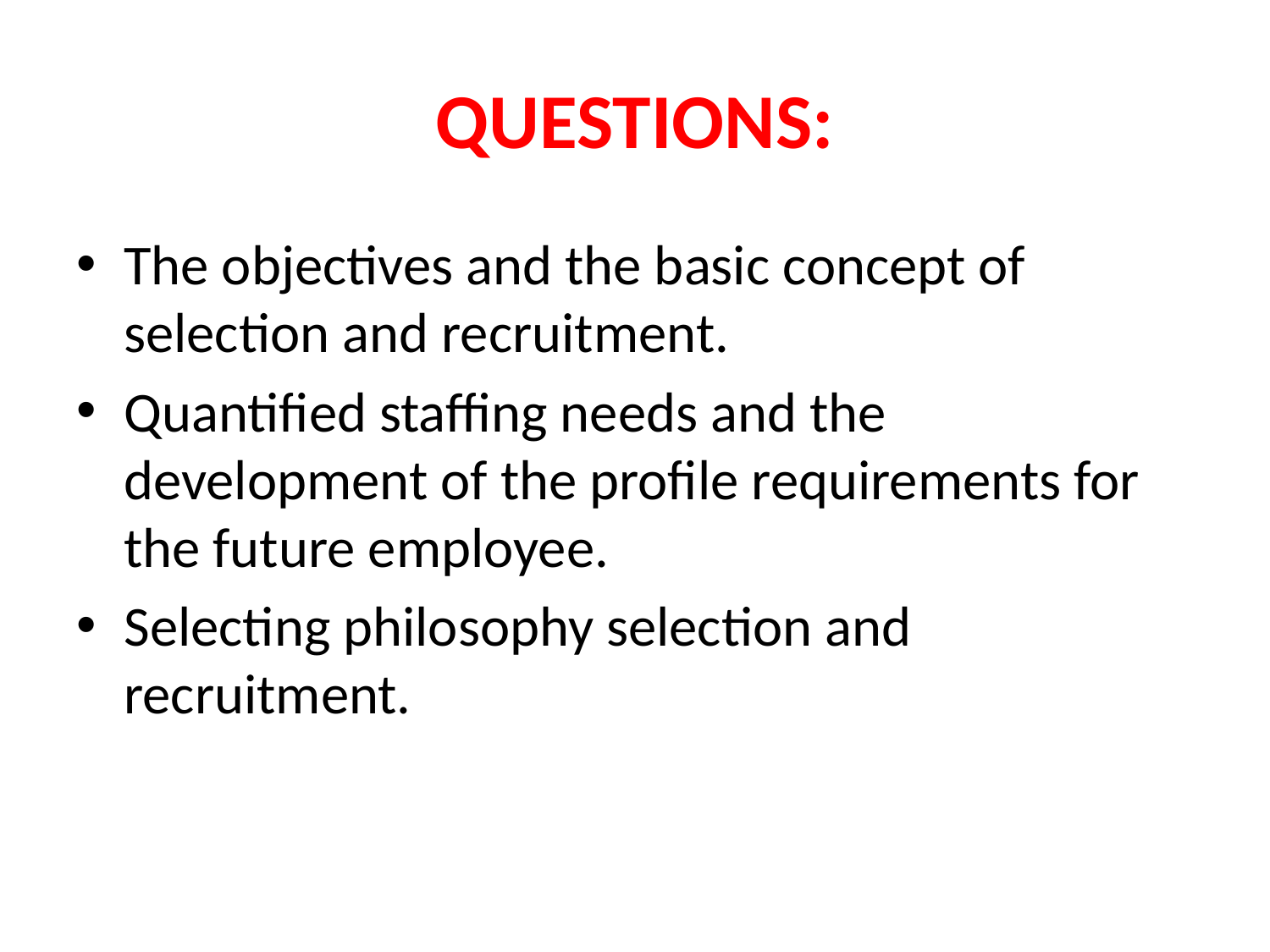

# QUESTIONS:
The objectives and the basic concept of selection and recruitment.
Quantified staffing needs and the development of the profile requirements for the future employee.
Selecting philosophy selection and recruitment.